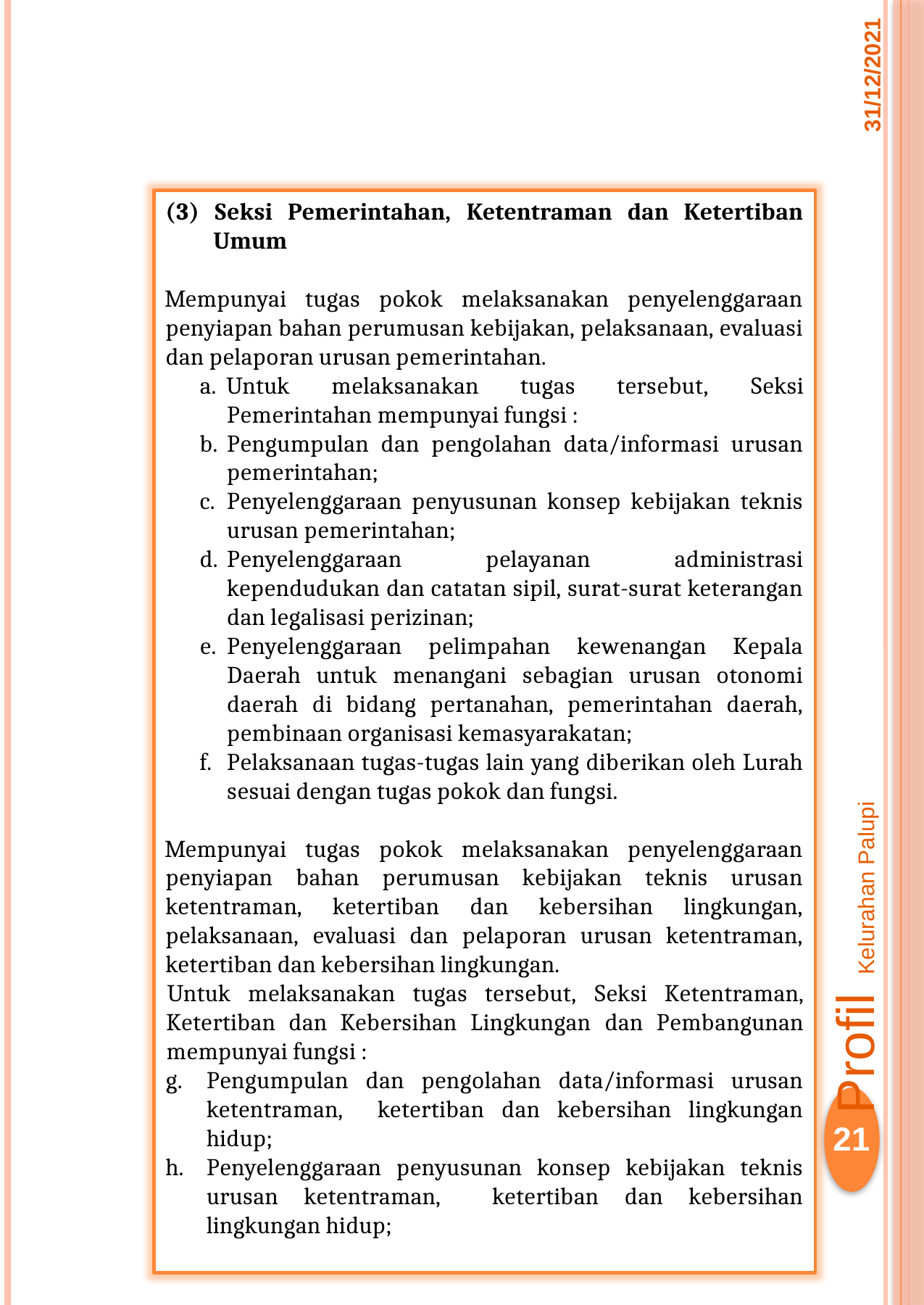

31/12/2021
(3) Seksi Pemerintahan, Ketentraman dan Ketertiban Umum

Mempunyai tugas pokok melaksanakan penyelenggaraan penyiapan bahan perumusan kebijakan, pelaksanaan, evaluasi dan pelaporan urusan pemerintahan.
Untuk melaksanakan tugas tersebut, Seksi Pemerintahan mempunyai fungsi :
Pengumpulan dan pengolahan data/informasi urusan pemerintahan;
Penyelenggaraan penyusunan konsep kebijakan teknis urusan pemerintahan;
Penyelenggaraan pelayanan administrasi kependudukan dan catatan sipil, surat-surat keterangan dan legalisasi perizinan;
Penyelenggaraan pelimpahan kewenangan Kepala Daerah untuk menangani sebagian urusan otonomi daerah di bidang pertanahan, pemerintahan daerah, pembinaan organisasi kemasyarakatan;
Pelaksanaan tugas-tugas lain yang diberikan oleh Lurah sesuai dengan tugas pokok dan fungsi.

Mempunyai tugas pokok melaksanakan penyelenggaraan penyiapan bahan perumusan kebijakan teknis urusan ketentraman, ketertiban dan kebersihan lingkungan, pelaksanaan, evaluasi dan pelaporan urusan ketentraman, ketertiban dan kebersihan lingkungan.
Untuk melaksanakan tugas tersebut, Seksi Ketentraman, Ketertiban dan Kebersihan Lingkungan dan Pembangunan mempunyai fungsi :
Pengumpulan dan pengolahan data/informasi urusan ketentraman,  ketertiban dan kebersihan lingkungan hidup;
Penyelenggaraan penyusunan konsep kebijakan teknis urusan ketentraman,  ketertiban dan kebersihan lingkungan hidup;

Profil  Kelurahan Palupi
21